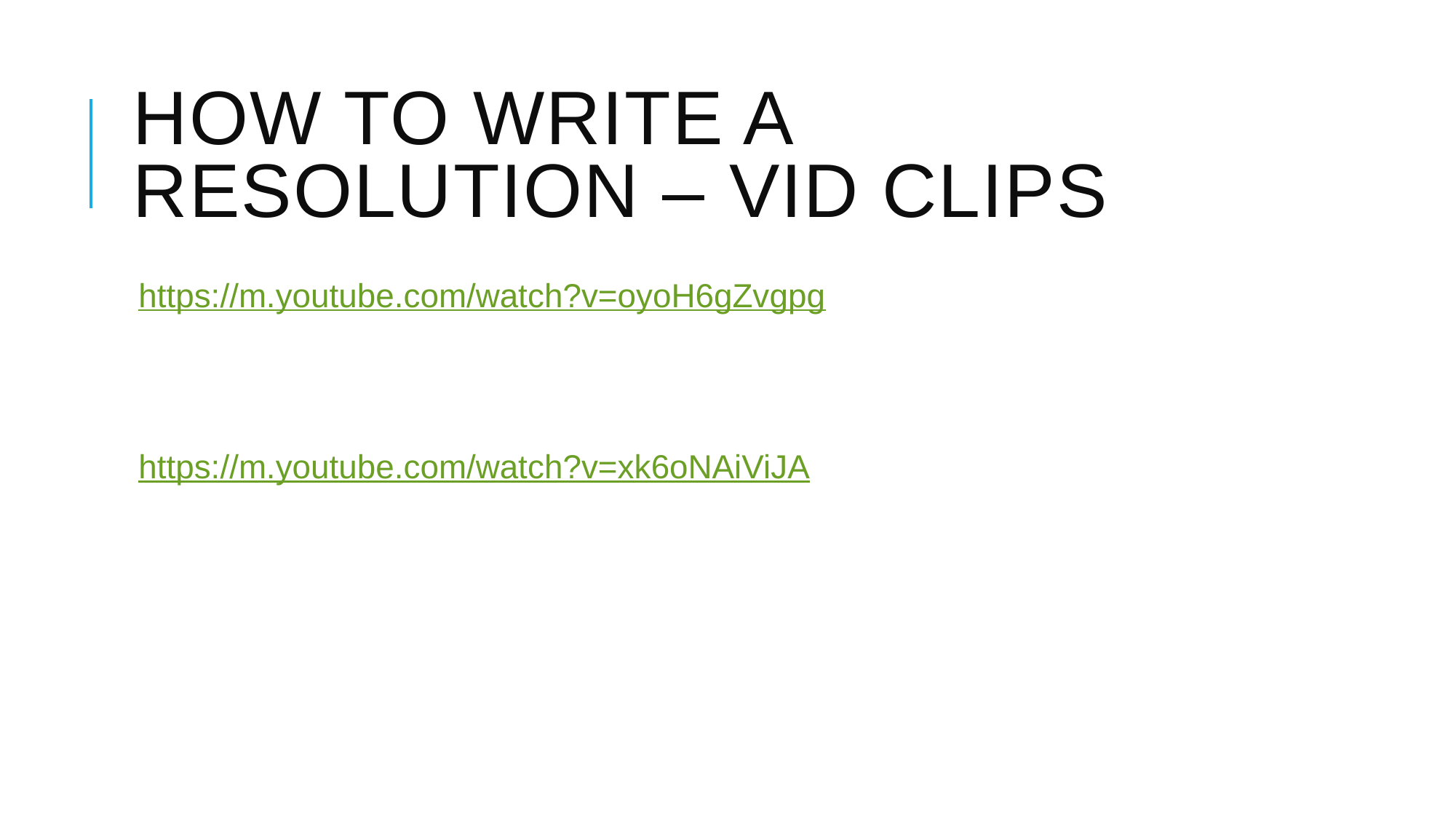

# HOW TO WRITE A RESOLUTION – VID CLIPS
https://m.youtube.com/watch?v=oyoH6gZvgpg

https://m.youtube.com/watch?v=xk6oNAiViJA